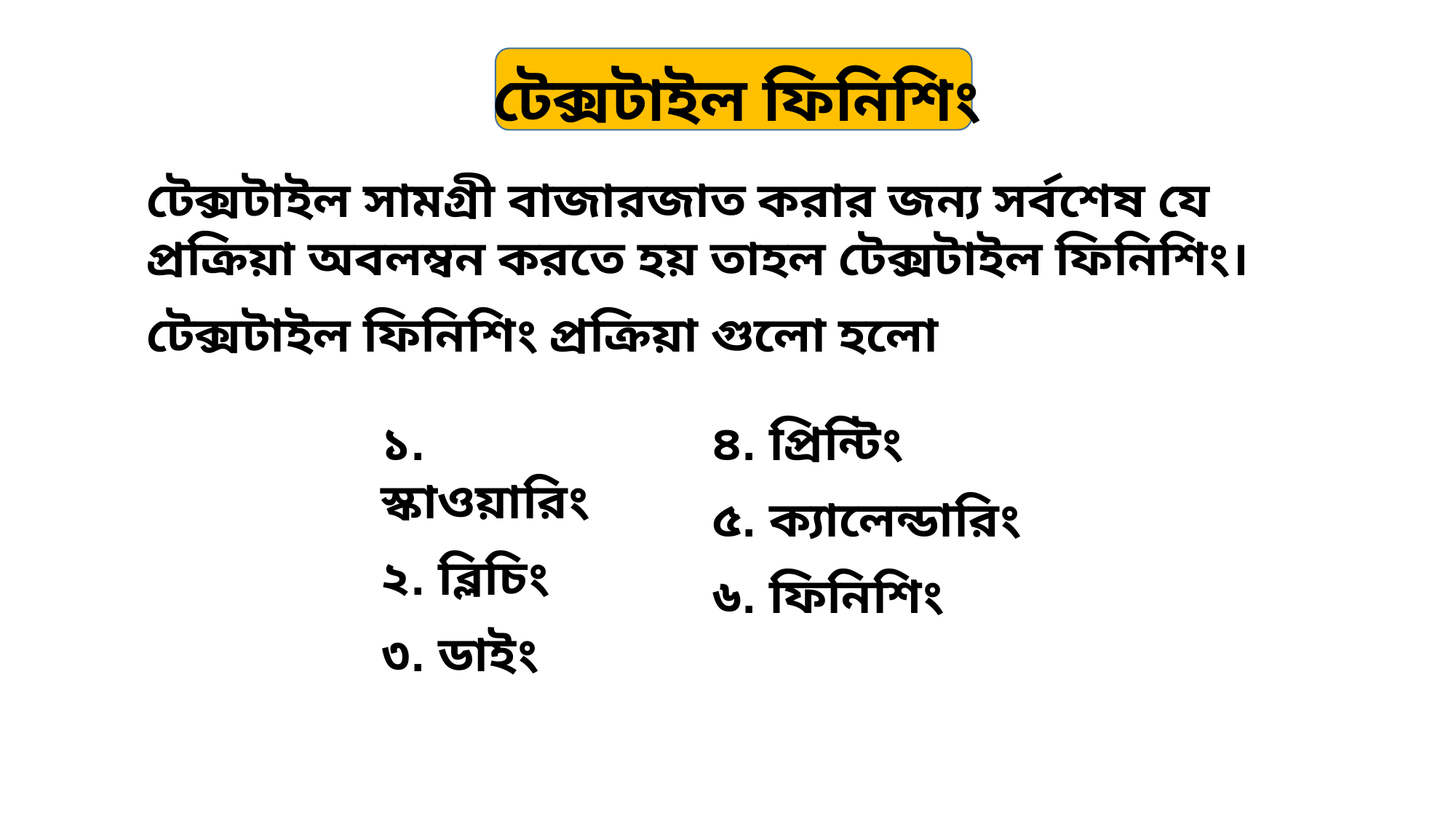

টেক্সটাইল ফিনিশিং
টেক্সটাইল সামগ্রী বাজারজাত করার জন্য সর্বশেষ যে প্রক্রিয়া অবলম্বন করতে হয় তাহল টেক্সটাইল ফিনিশিং।
টেক্সটাইল ফিনিশিং প্রক্রিয়া গুলো হলো
১. স্কাওয়ারিং
২. ব্লিচিং
৩. ডাইং
৪. প্রিন্টিং
৫. ক্যালেন্ডারিং
৬. ফিনিশিং